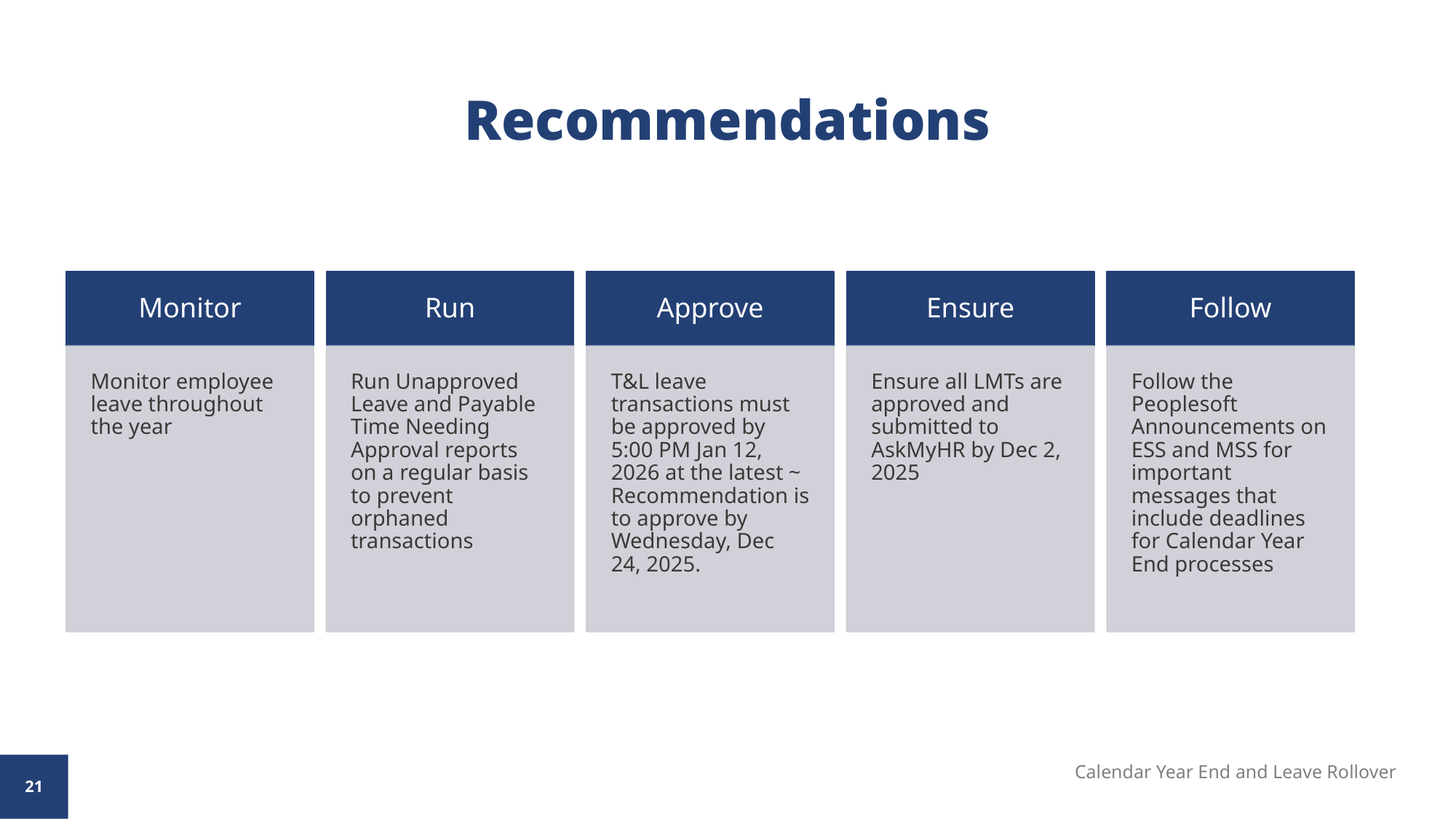

# Recommendations
Monitor
Monitor employee leave throughout the year
Run
Run Unapproved Leave and Payable Time Needing Approval reports on a regular basis to prevent orphaned transactions
Approve
T&L leave transactions must be approved by 5:00 PM Jan 12, 2026 at the latest ~ Recommendation is to approve by Wednesday, Dec 24, 2025.
Ensure
Ensure all LMTs are approved and submitted to AskMyHR by Dec 2, 2025
Follow
Follow the Peoplesoft Announcements on ESS and MSS for important messages that include deadlines for Calendar Year End processes